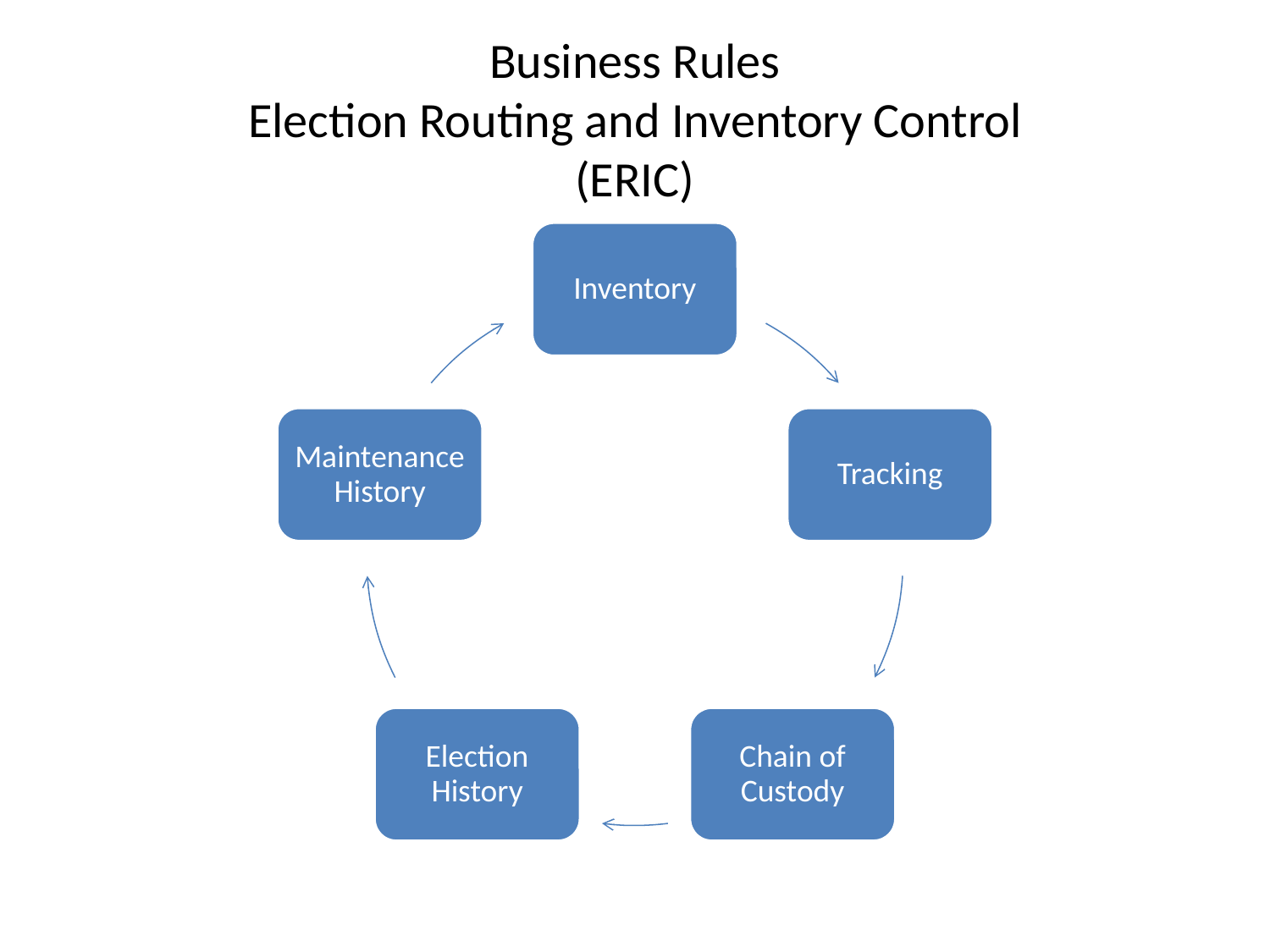

# Business Rules Election Routing and Inventory Control (ERIC)
Inventory
Tracking
Chain of Custody
Election History
Maintenance History